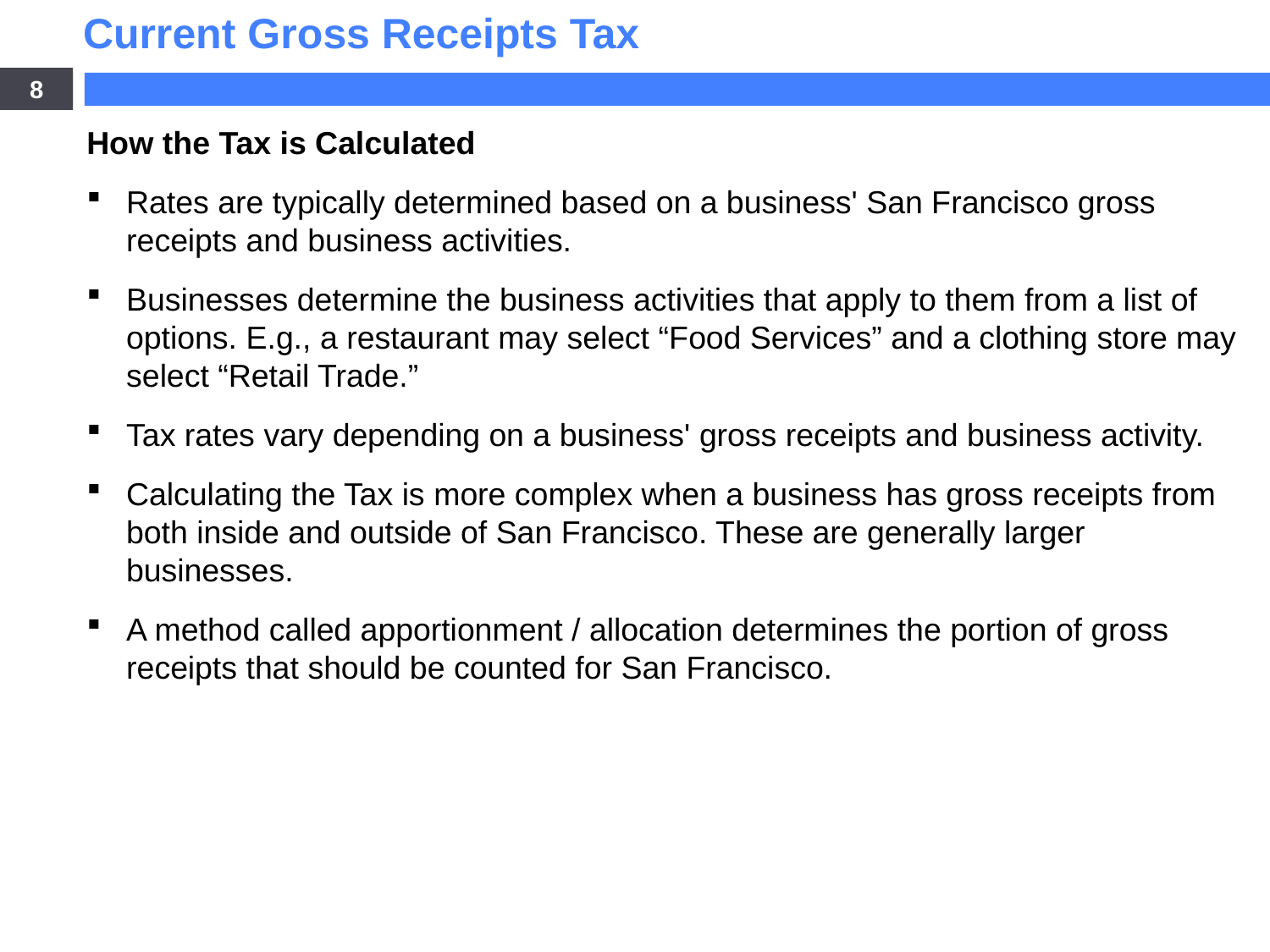

Current Gross Receipts Tax
8

How the Tax is Calculated
Rates are typically determined based on a business' San Francisco gross receipts and business activities.
Businesses determine the business activities that apply to them from a list of options. E.g., a restaurant may select “Food Services” and a clothing store may select “Retail Trade.”
Tax rates vary depending on a business' gross receipts and business activity.
Calculating the Tax is more complex when a business has gross receipts from both inside and outside of San Francisco. These are generally larger businesses.
A method called apportionment / allocation determines the portion of gross receipts that should be counted for San Francisco.